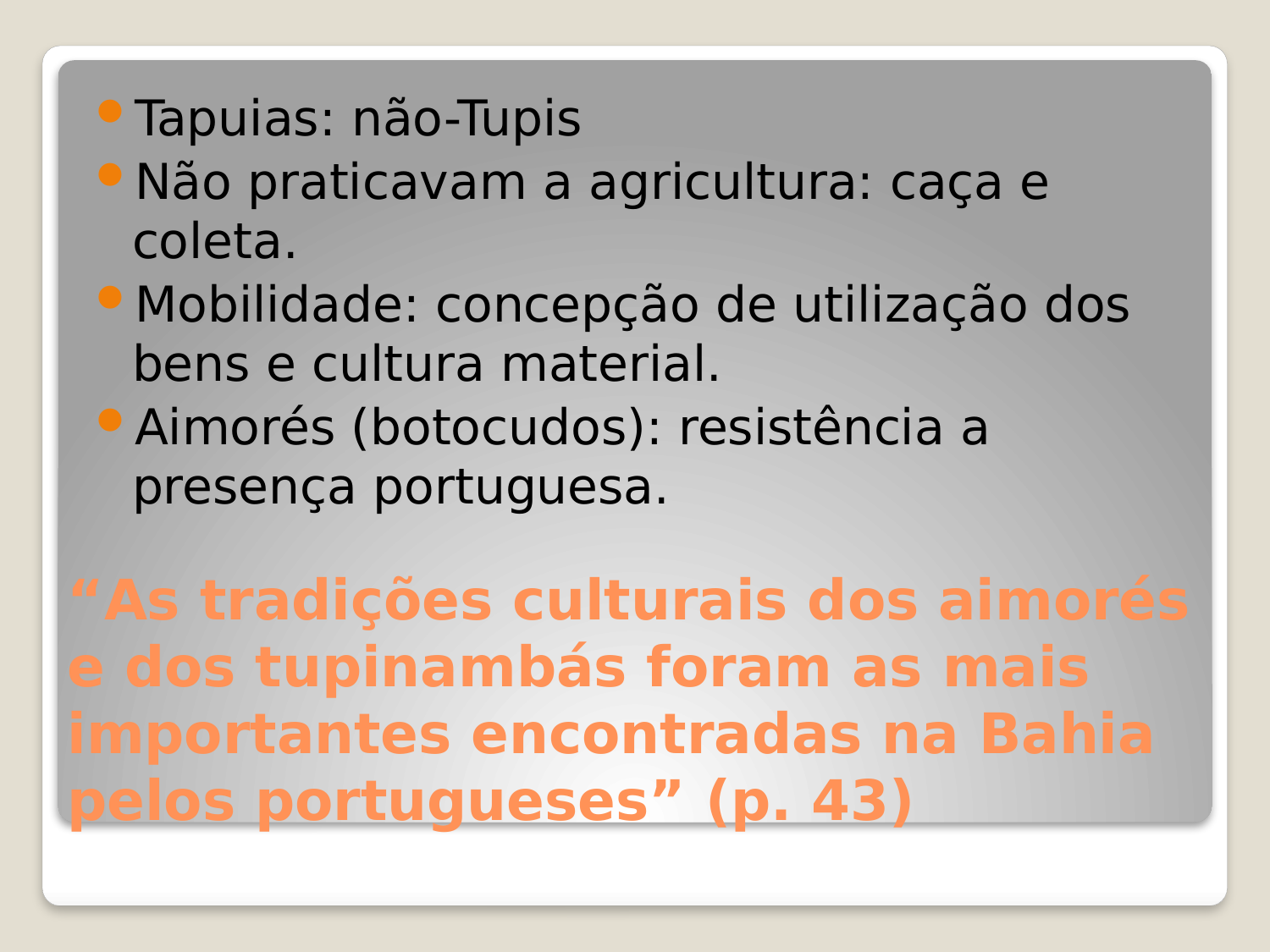

Tapuias: não-Tupis
Não praticavam a agricultura: caça e coleta.
Mobilidade: concepção de utilização dos bens e cultura material.
Aimorés (botocudos): resistência a presença portuguesa.
# “As tradições culturais dos aimorés e dos tupinambás foram as mais importantes encontradas na Bahia pelos portugueses” (p. 43)